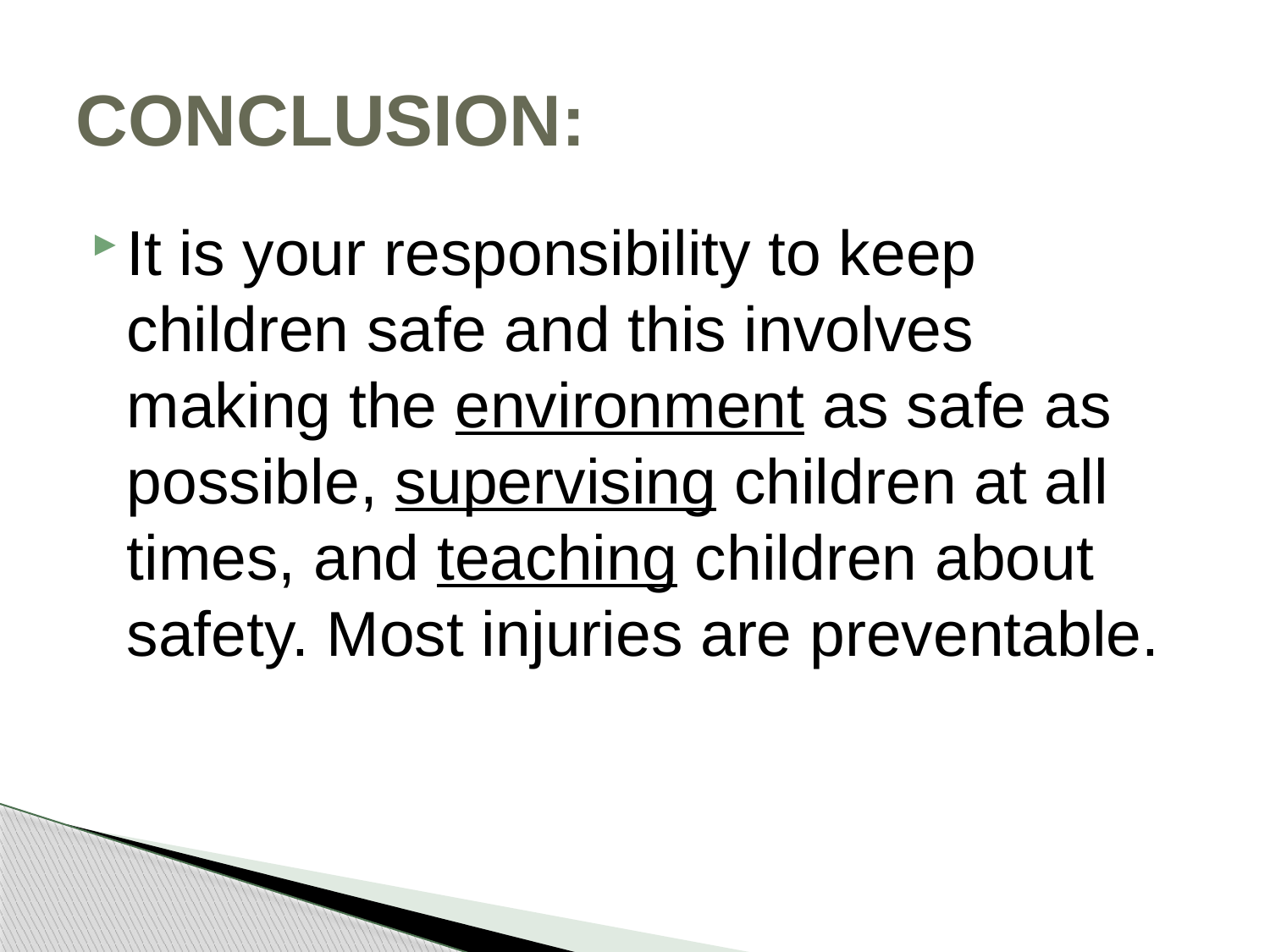

# CONCLUSION:
It is your responsibility to keep children safe and this involves making the environment as safe as possible, supervising children at all times, and teaching children about safety. Most injuries are preventable.